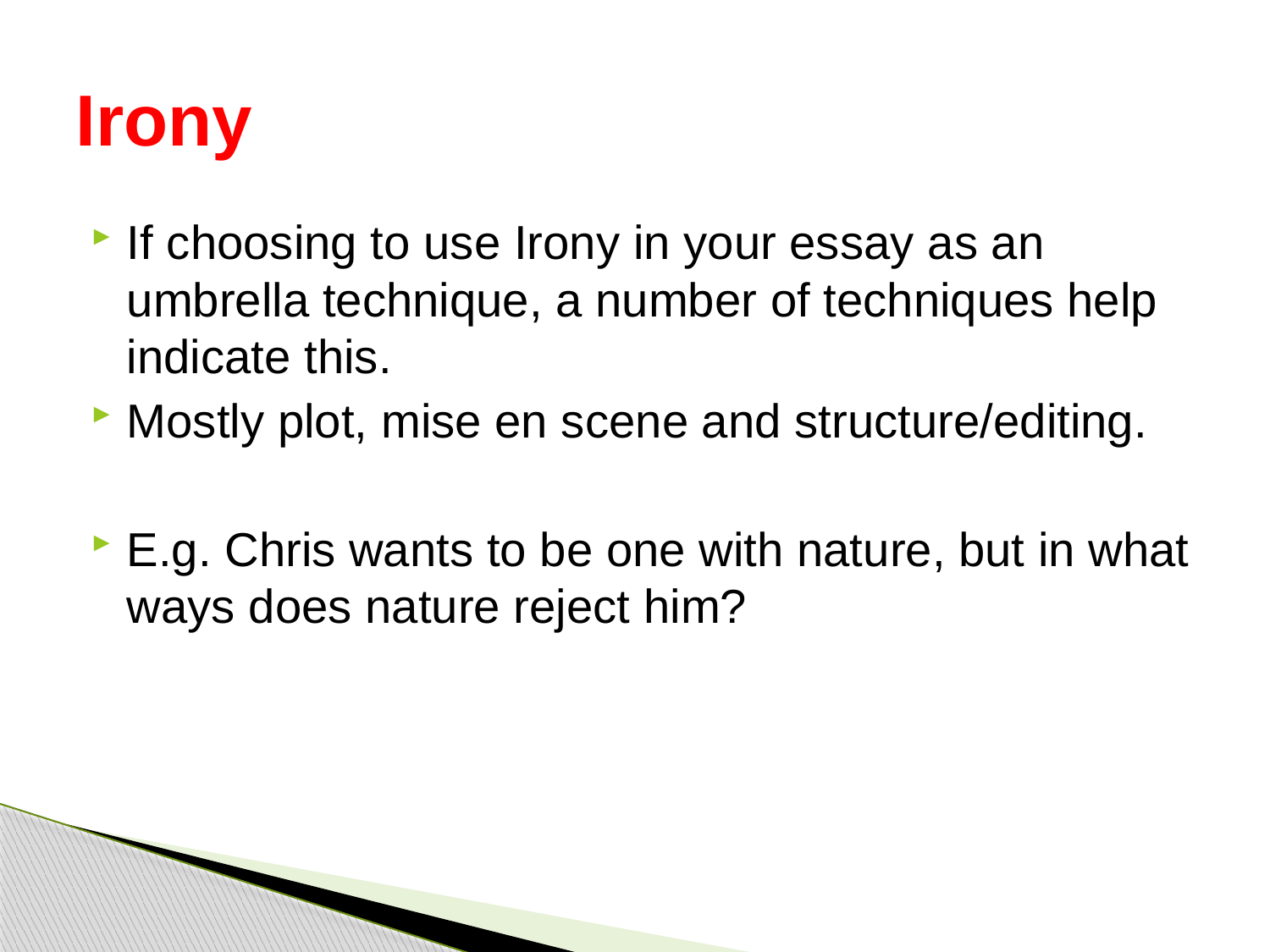

# Irony
If choosing to use Irony in your essay as an umbrella technique, a number of techniques help indicate this.
Mostly plot, mise en scene and structure/editing.

E.g. Chris wants to be one with nature, but in what ways does nature reject him?